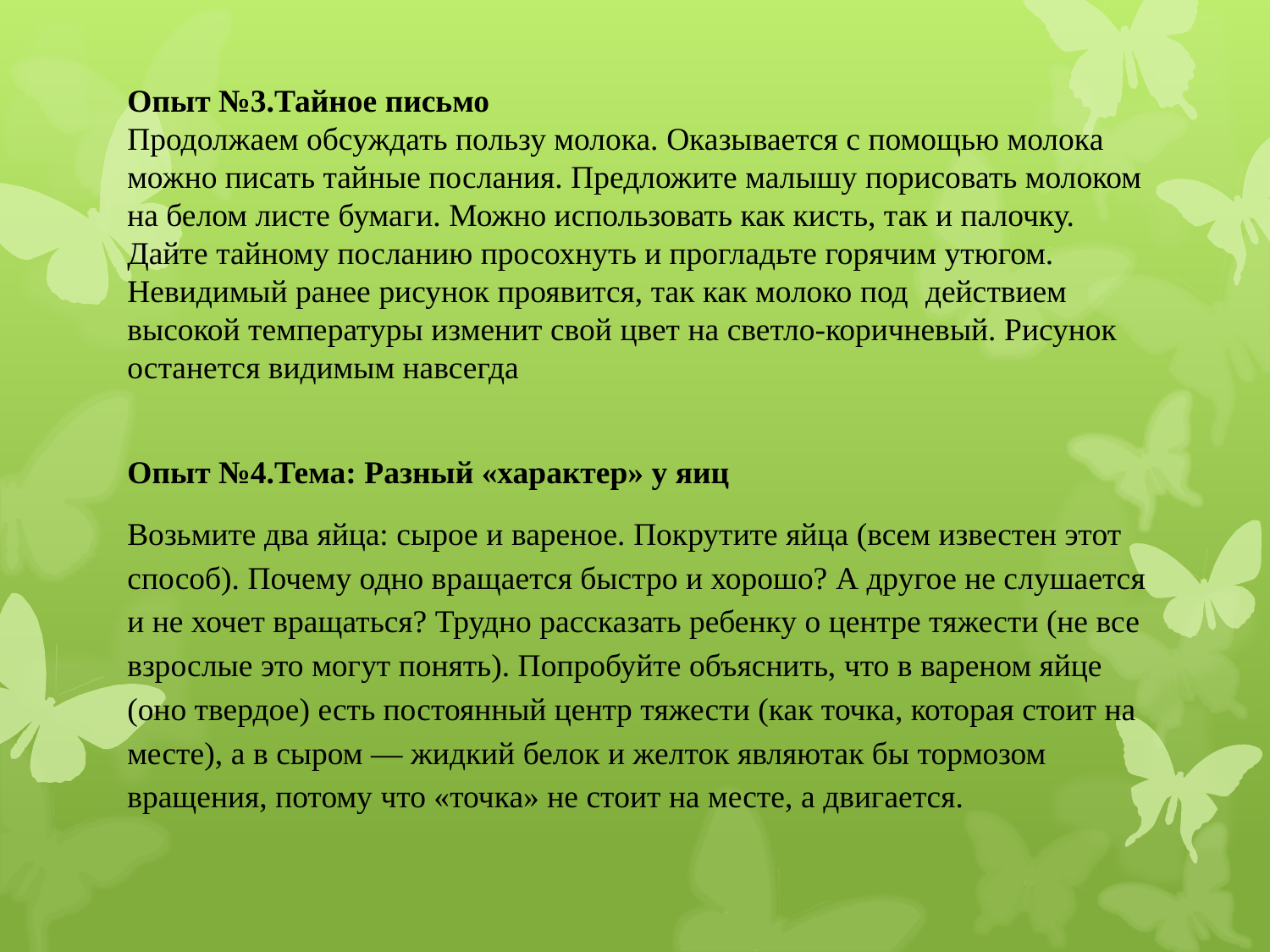

Опыт №3.Тайное письмо
Продолжаем обсуждать пользу молока. Оказывается с помощью молока можно писать тайные послания. Предложите малышу порисовать молоком на белом листе бумаги. Можно использовать как кисть, так и палочку. Дайте тайному посланию просохнуть и прогладьте горячим утюгом. Невидимый ранее рисунок проявится, так как молоко под  действием высокой температуры изменит свой цвет на светло-коричневый. Рисунок останется видимым навсегда

Опыт №4.Тема: Разный «характер» у яиц
Возьмите два яйца: сырое и вареное. Покрутите яйца (всем известен этот способ). Почему одно вращается быстро и хорошо? А другое не слушается и не хочет вращаться? Трудно рассказать ребенку о центре тяжести (не все взрослые это могут понять). Попробуйте объяснить, что в вареном яйце (оно твердое) есть постоянный центр тяжести (как точка, которая стоит на месте), а в сыром — жидкий белок и желток являютак бы тормозом вращения, потому что «точка» не стоит на месте, а двигается.